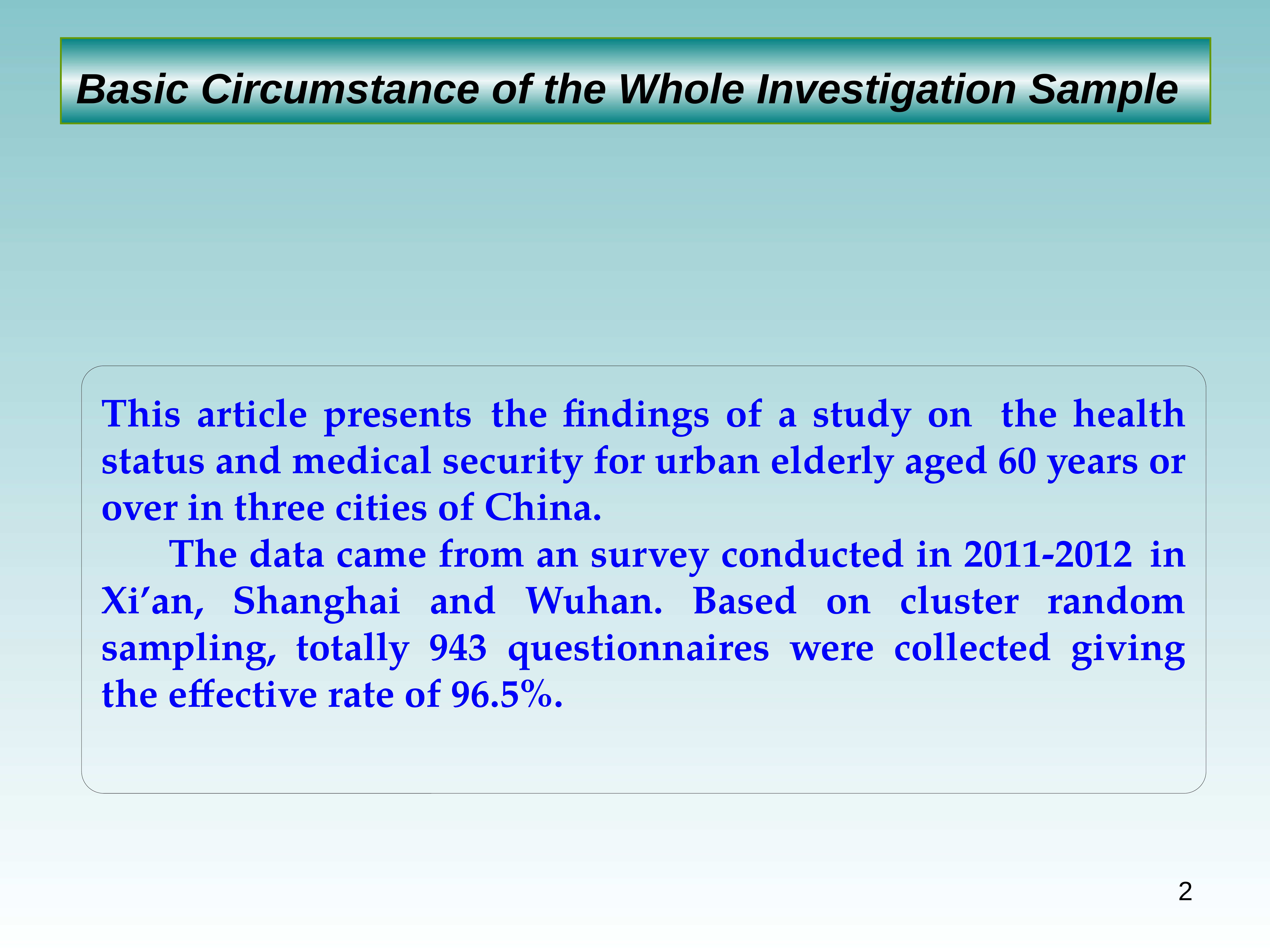

# Basic Circumstance of the Whole Investigation Sample

This article presents  the findings of a study on   the health status and medical security for urban elderly aged 60 years or over in three cities of China.
      The data came from an survey conducted in 2011-2012  in Xi’an, Shanghai and Wuhan. Based on cluster random sampling, totally 943 questionnaires were collected giving the effective rate of 96.5%.
2